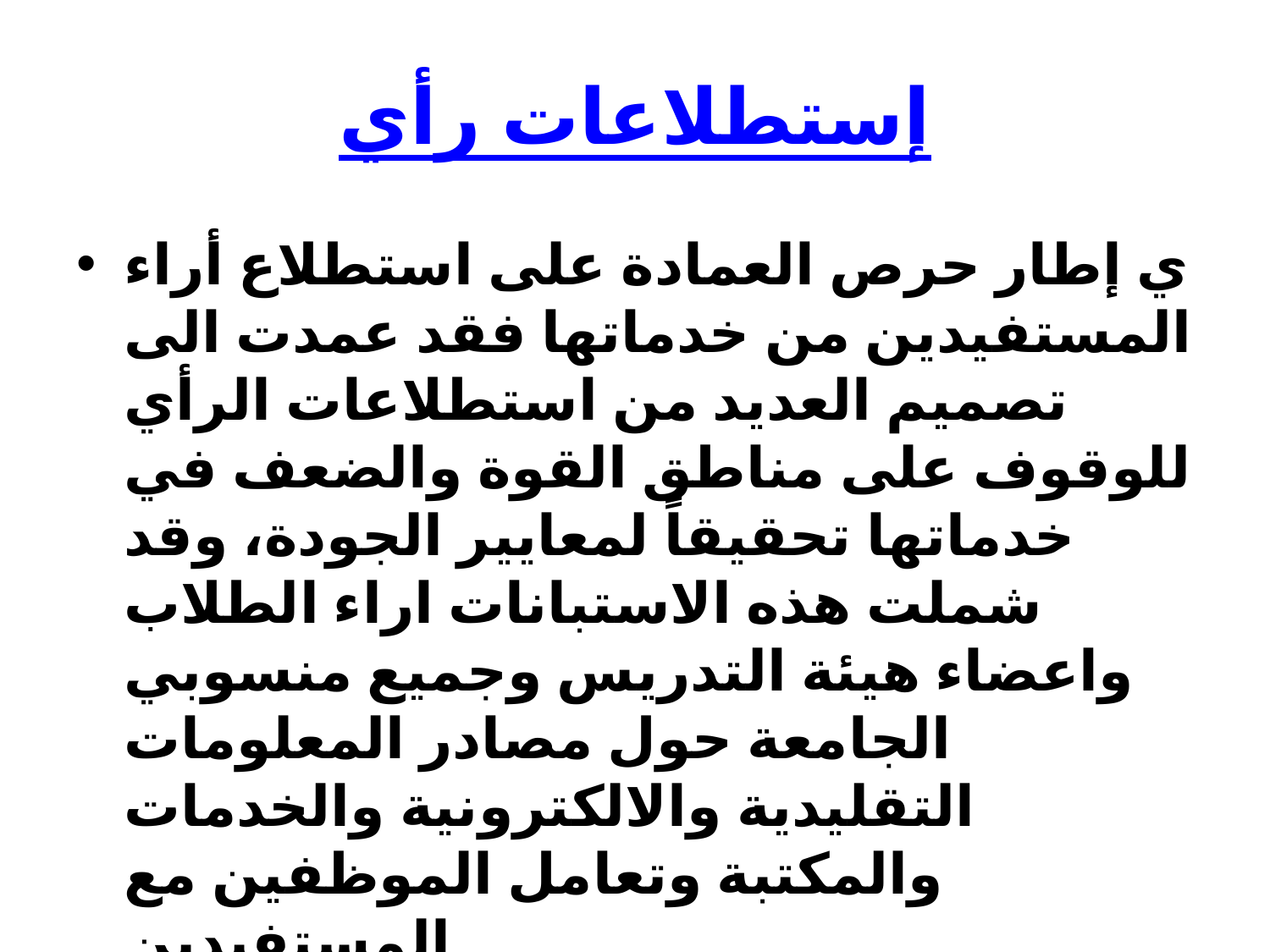

# إستطلاعات رأي
ي إطار حرص العمادة على استطلاع أراء المستفيدين من خدماتها فقد عمدت الى تصميم العديد من استطلاعات الرأي للوقوف على مناطق القوة والضعف في خدماتها تحقيقاً لمعايير الجودة، وقد شملت هذه الاستبانات اراء الطلاب واعضاء هيئة التدريس وجميع منسوبي الجامعة حول مصادر المعلومات التقليدية والالكترونية والخدمات والمكتبة وتعامل الموظفين مع المستفيدين.